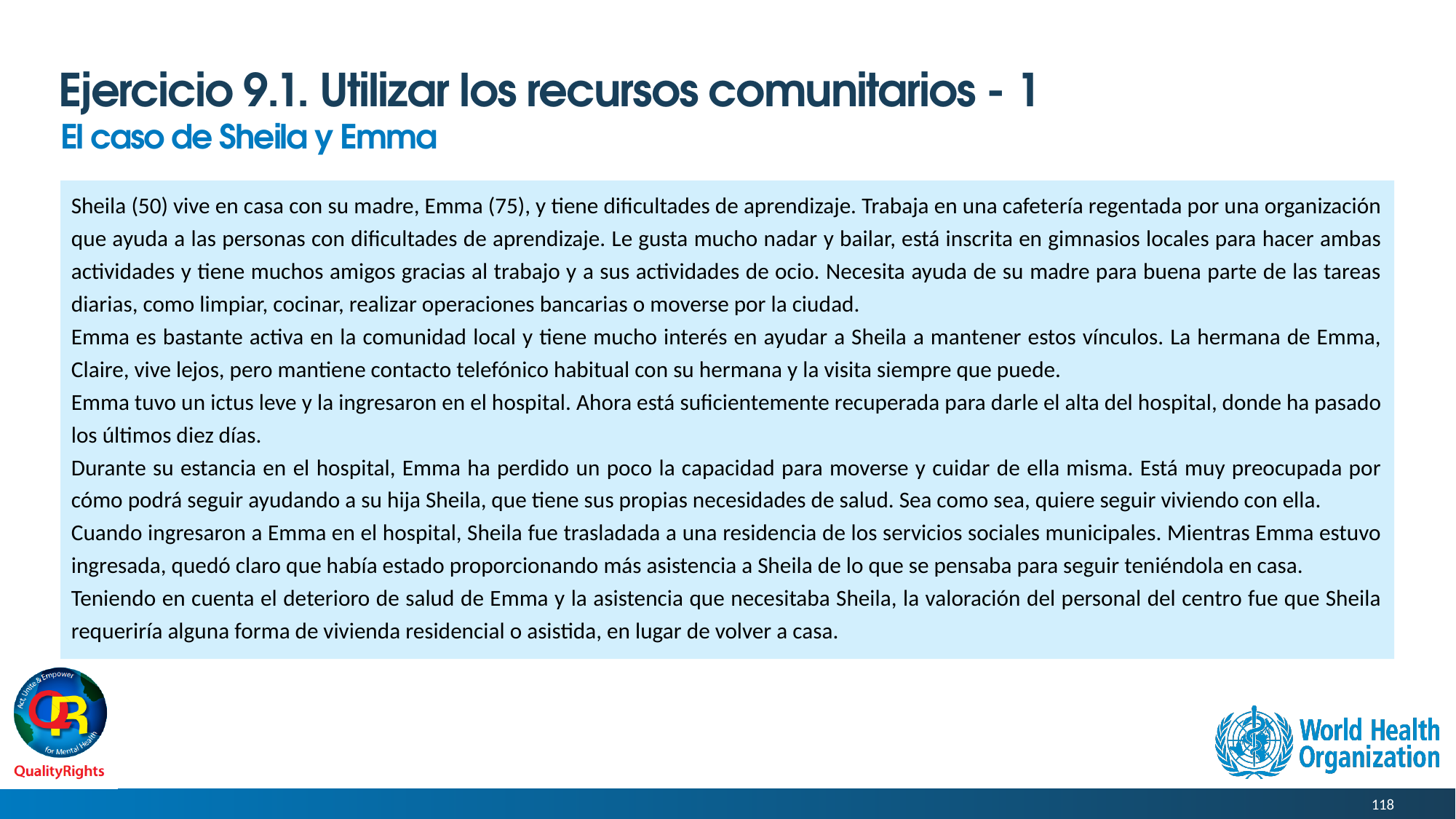

# Ejercicio 9.1. Utilizar los recursos comunitarios - 1
El caso de Sheila y Emma
Sheila (50) vive en casa con su madre, Emma (75), y tiene dificultades de aprendizaje. Trabaja en una cafetería regentada por una organización que ayuda a las personas con dificultades de aprendizaje. Le gusta mucho nadar y bailar, está inscrita en gimnasios locales para hacer ambas actividades y tiene muchos amigos gracias al trabajo y a sus actividades de ocio. Necesita ayuda de su madre para buena parte de las tareas diarias, como limpiar, cocinar, realizar operaciones bancarias o moverse por la ciudad.
Emma es bastante activa en la comunidad local y tiene mucho interés en ayudar a Sheila a mantener estos vínculos. La hermana de Emma, Claire, vive lejos, pero mantiene contacto telefónico habitual con su hermana y la visita siempre que puede.
Emma tuvo un ictus leve y la ingresaron en el hospital. Ahora está suficientemente recuperada para darle el alta del hospital, donde ha pasado los últimos diez días.
Durante su estancia en el hospital, Emma ha perdido un poco la capacidad para moverse y cuidar de ella misma. Está muy preocupada por cómo podrá seguir ayudando a su hija Sheila, que tiene sus propias necesidades de salud. Sea como sea, quiere seguir viviendo con ella.
Cuando ingresaron a Emma en el hospital, Sheila fue trasladada a una residencia de los servicios sociales municipales. Mientras Emma estuvo ingresada, quedó claro que había estado proporcionando más asistencia a Sheila de lo que se pensaba para seguir teniéndola en casa.
Teniendo en cuenta el deterioro de salud de Emma y la asistencia que necesitaba Sheila, la valoración del personal del centro fue que Sheila requeriría alguna forma de vivienda residencial o asistida, en lugar de volver a casa.